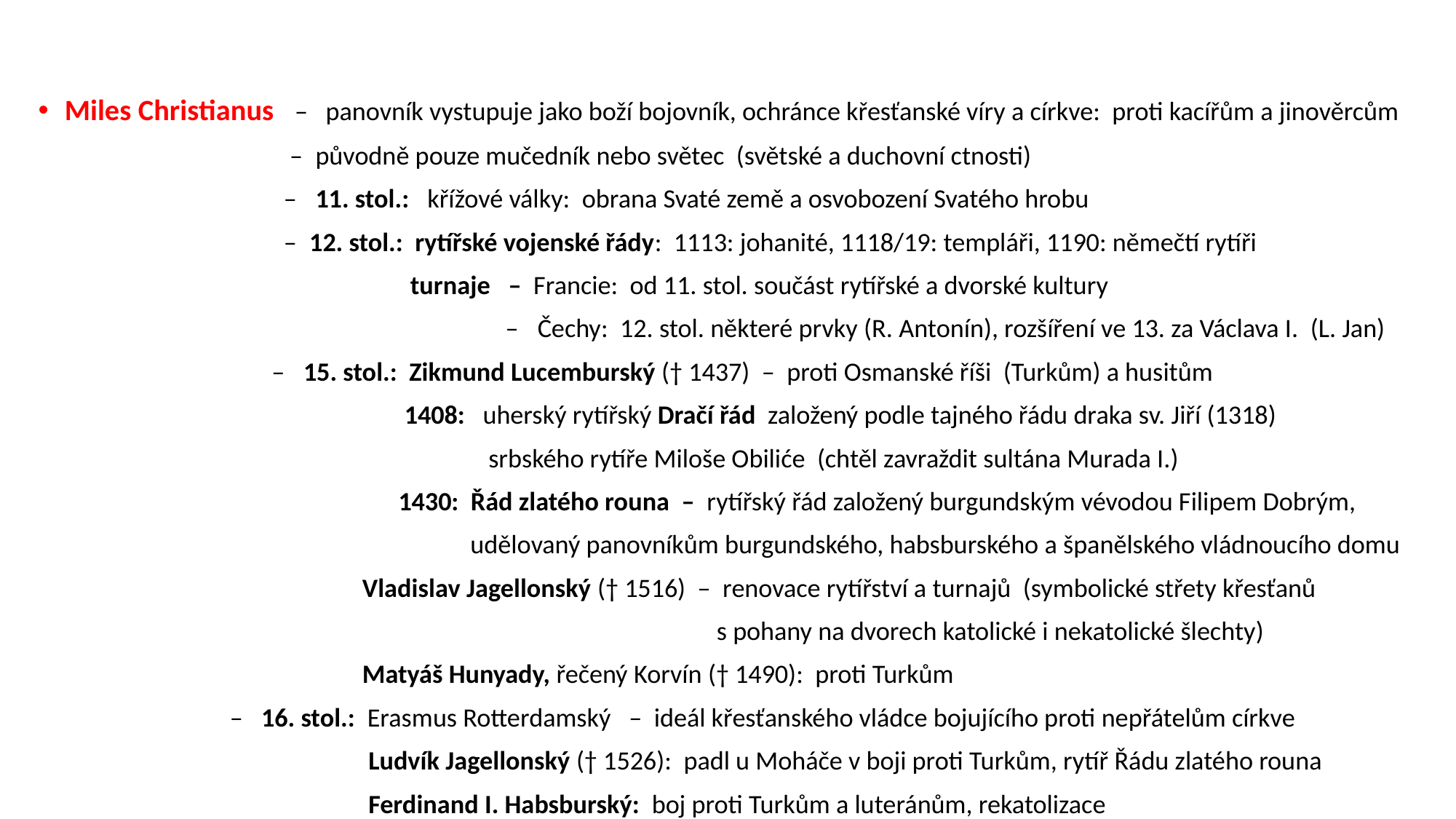

Miles Christianus   –   panovník vystupuje jako boží bojovník, ochránce křesťanské víry a církve:  proti kacířům a jinověrcům
                                          –  původně pouze mučedník nebo světec  (světské a duchovní ctnosti)
                                         –   11. stol.:   křížové války:  obrana Svaté země a osvobození Svatého hrobu
                                         –  12. stol.:  rytířské vojenské řády:  1113: johanité, 1118/19: templáři, 1190: němečtí rytíři
                                                              turnaje   –  Francie:  od 11. stol. součást rytířské a dvorské kultury
                                                                              –   Čechy:  12. stol. některé prvky (R. Antonín), rozšíření ve 13. za Václava I.  (L. Jan)
                                       –   15. stol.:  Zikmund Lucemburský († 1437)  –  proti Osmanské říši  (Turkům) a husitům
                                                             1408:   uherský rytířský Dračí řád  založený podle tajného řádu draka sv. Jiří (1318)
                                                                           srbského rytíře Miloše Obiliće  (chtěl zavraždit sultána Murada I.)
                                                            1430:  Řád zlatého rouna  –  rytířský řád založený burgundským vévodou Filipem Dobrým,
                                                                        udělovaný panovníkům burgundského, habsburského a španělského vládnoucího domu
                                                      Vladislav Jagellonský († 1516)  –  renovace rytířství a turnajů  (symbolické střety křesťanů
                                                                                                                 s pohany na dvorech katolické i nekatolické šlechty)
                                                      Matyáš Hunyady, řečený Korvín († 1490):  proti Turkům
                                –   16. stol.:  Erasmus Rotterdamský   –  ideál křesťanského vládce bojujícího proti nepřátelům církve
                                                       Ludvík Jagellonský († 1526):  padl u Moháče v boji proti Turkům, rytíř Řádu zlatého rouna
                                                       Ferdinand I. Habsburský:  boj proti Turkům a luteránům, rekatolizace